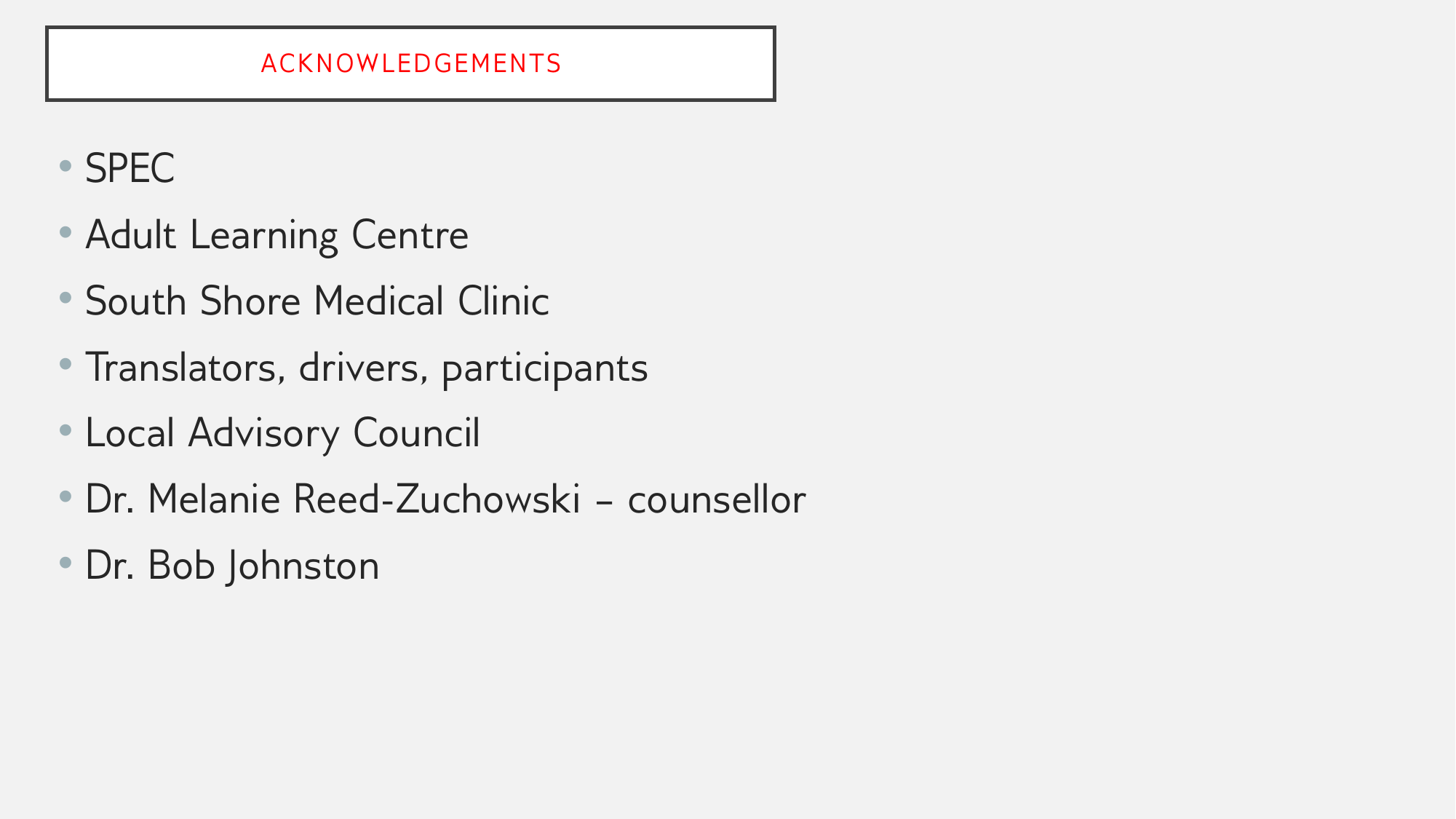

# Acknowledgements
SPEC
Adult Learning Centre
South Shore Medical Clinic
Translators, drivers, participants
Local Advisory Council
Dr. Melanie Reed-Zuchowski – counsellor
Dr. Bob Johnston